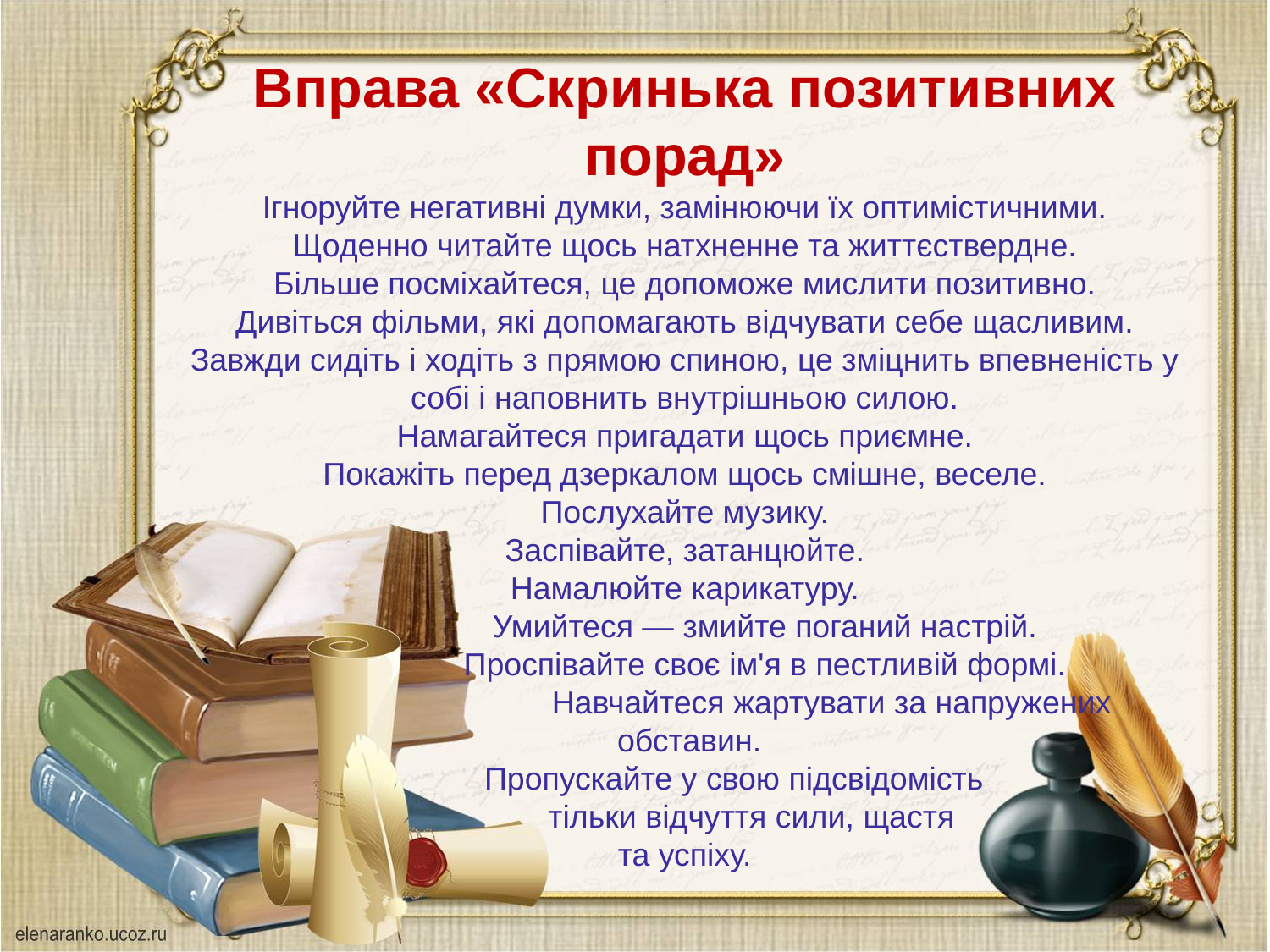

Вправа «Скринька позитивних порад»
Ігноруйте негативні думки, замінюючи їх оптимістичними.
Щоденно читайте щось натхненне та життєствердне.
Більше посміхайтеся, це допоможе мислити позитивно.
Дивіться фільми, які допомагають відчувати себе щасливим.
Завжди сидіть і ходіть з прямою спиною, це зміцнить впевненість у собі і наповнить внутрішньою силою.
Намагайтеся пригадати щось приємне.
Покажіть перед дзеркалом щось смішне, веселе.
Послухайте музику.
Заспівайте, затанцюйте.
Намалюйте карикатуру.
                  Умийтеся — змийте поганий настрій.
                  Проспівайте своє ім'я в пестливій формі.
                                 Навчайтеся жартувати за напружених
 обставин.
            Пропускайте у свою підсвідомість
                тільки відчуття сили, щастя
та успіху.